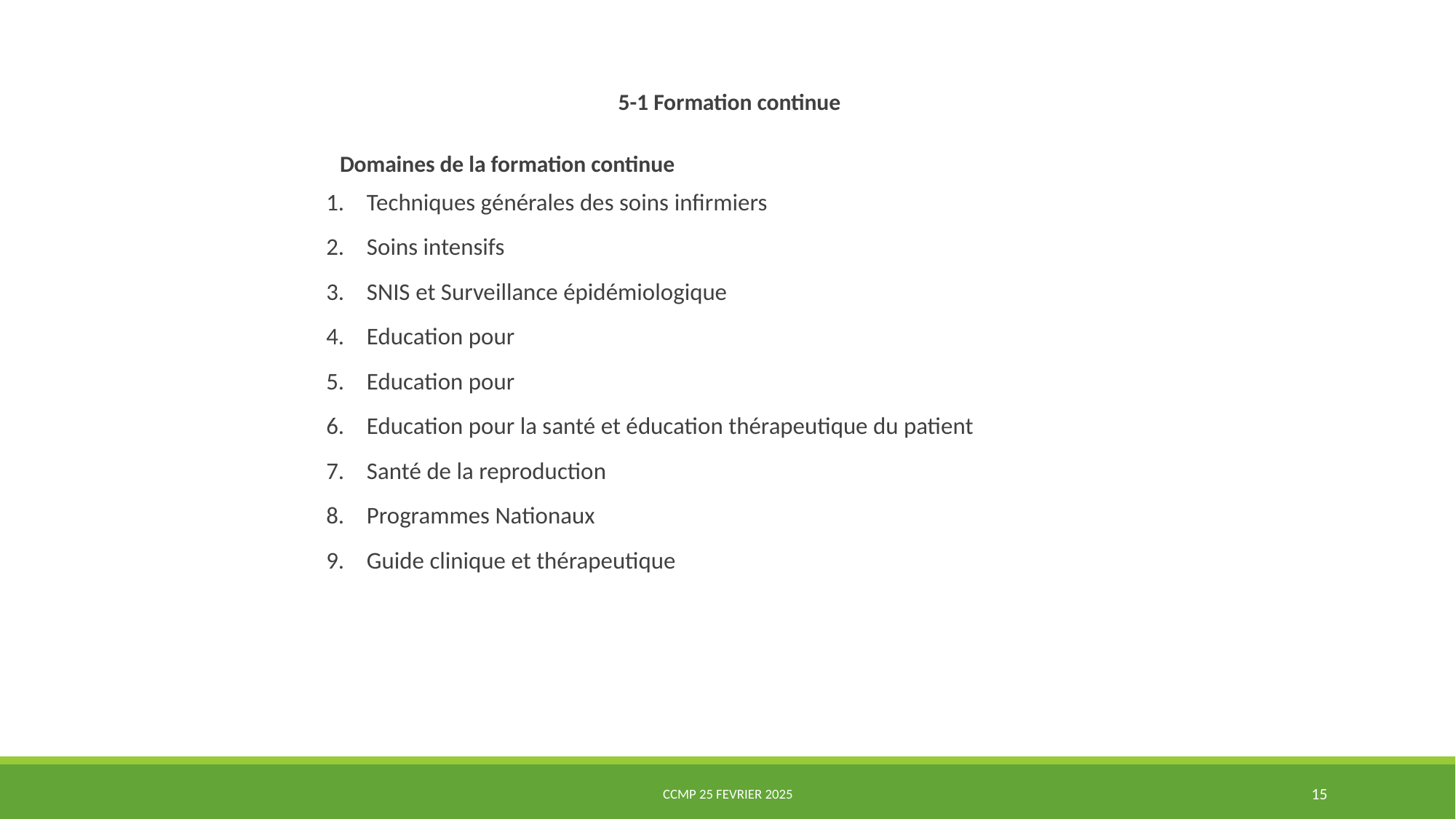

5-1 Formation continue
Domaines de la formation continue
Techniques générales des soins infirmiers
Soins intensifs
SNIS et Surveillance épidémiologique
Education pour
Education pour
Education pour la santé et éducation thérapeutique du patient
Santé de la reproduction
Programmes Nationaux
Guide clinique et thérapeutique
CCMP 25 Fevrier 2025
15